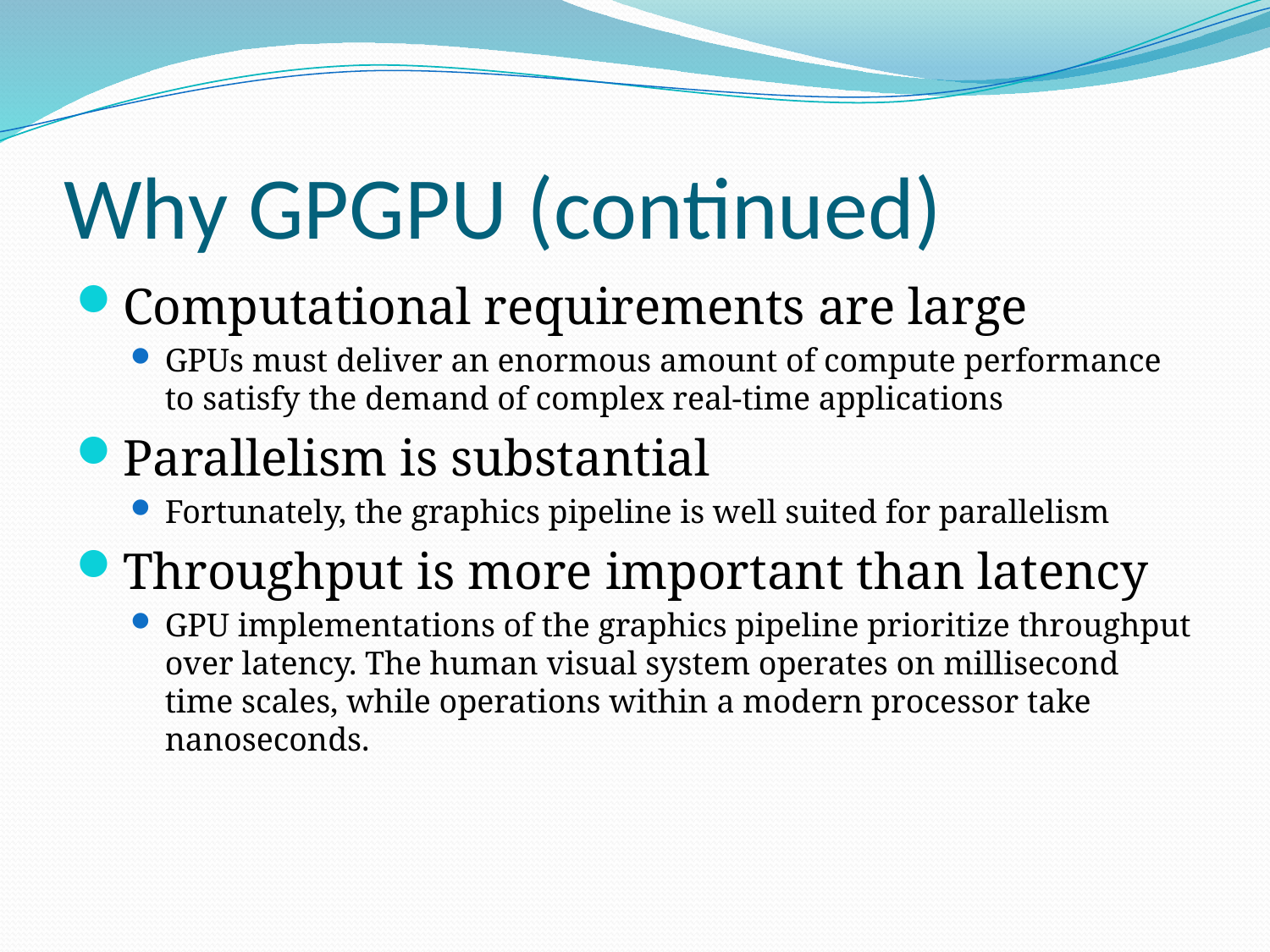

# Why GPGPU (continued)
Computational requirements are large
GPUs must deliver an enormous amount of compute performance to satisfy the demand of complex real-time applications
Parallelism is substantial
Fortunately, the graphics pipeline is well suited for parallelism
Throughput is more important than latency
GPU implementations of the graphics pipeline prioritize throughput over latency. The human visual system operates on millisecond time scales, while operations within a modern processor take nanoseconds.